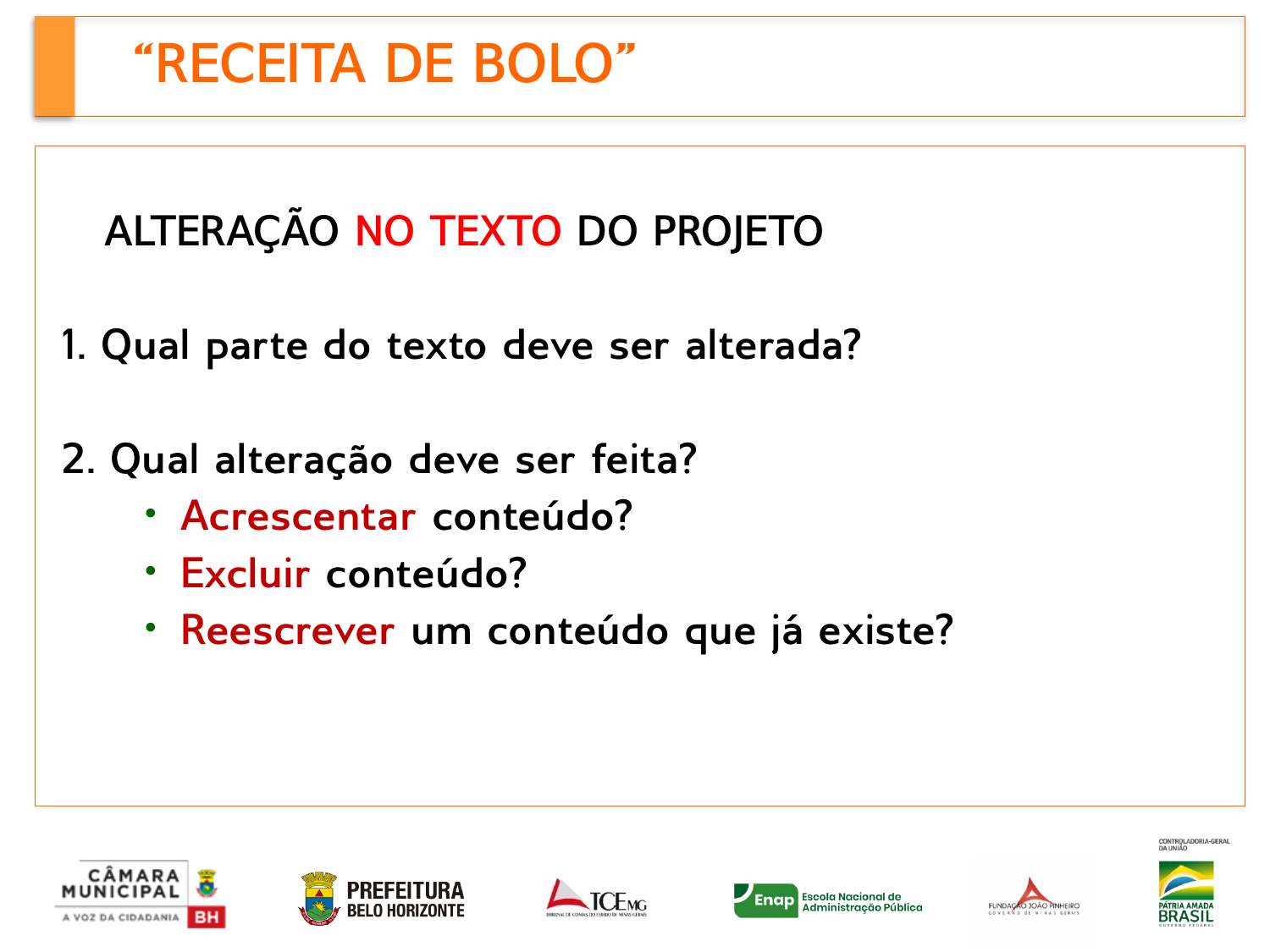

“RECEITA DE BOLO”

   ALTERAÇÃO NO TEXTO DO PROJETO

1. Qual parte do texto deve ser alterada?

2. Qual alteração deve ser feita?
Acrescentar conteúdo?
Excluir conteúdo?
Reescrever um conteúdo que já existe?